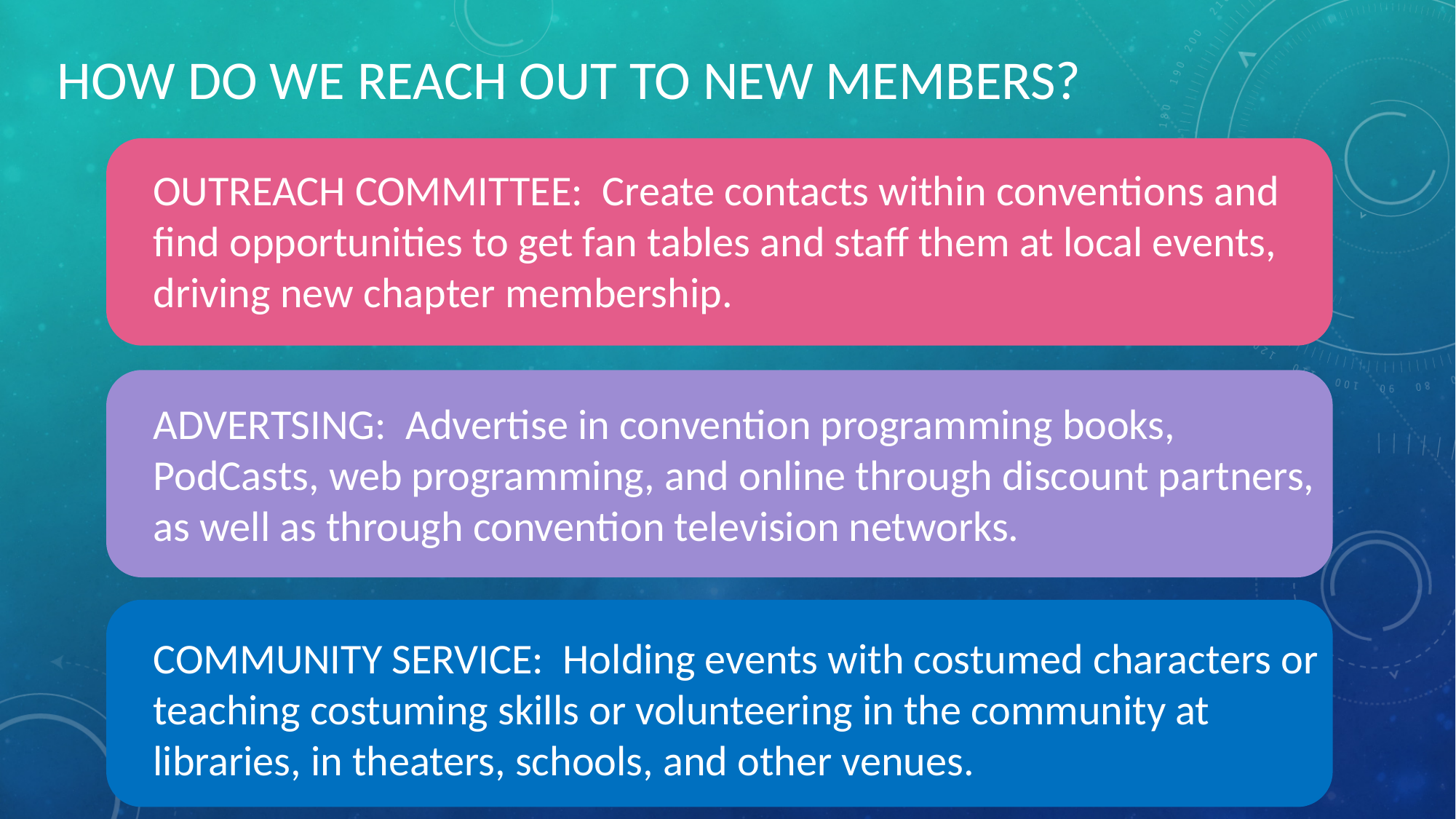

# How do we reach out to new members?

OUTREACH COMMITTEE:  Create contacts within conventions and find opportunities to get fan tables and staff them at local events, driving new chapter membership.

ADVERTSING:  Advertise in convention programming books, PodCasts, web programming, and online through discount partners, as well as through convention television networks.

COMMUNITY SERVICE:  Holding events with costumed characters or teaching costuming skills or volunteering in the community at libraries, in theaters, schools, and other venues.